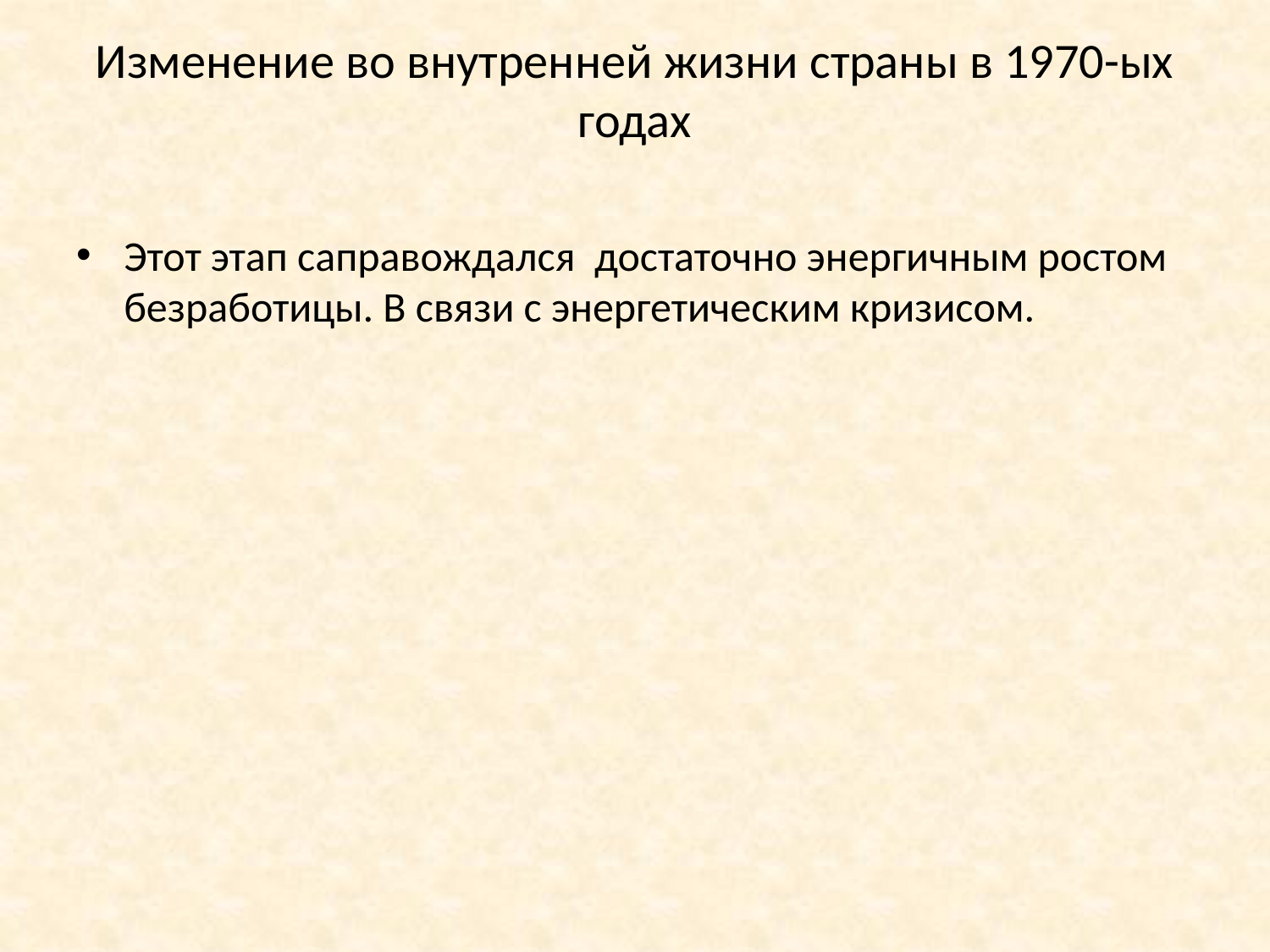

# Изменение во внутренней жизни страны в 1970-ых годах
Этот этап саправождался  достаточно энергичным ростом безработицы. В связи с энергетическим кризисом.